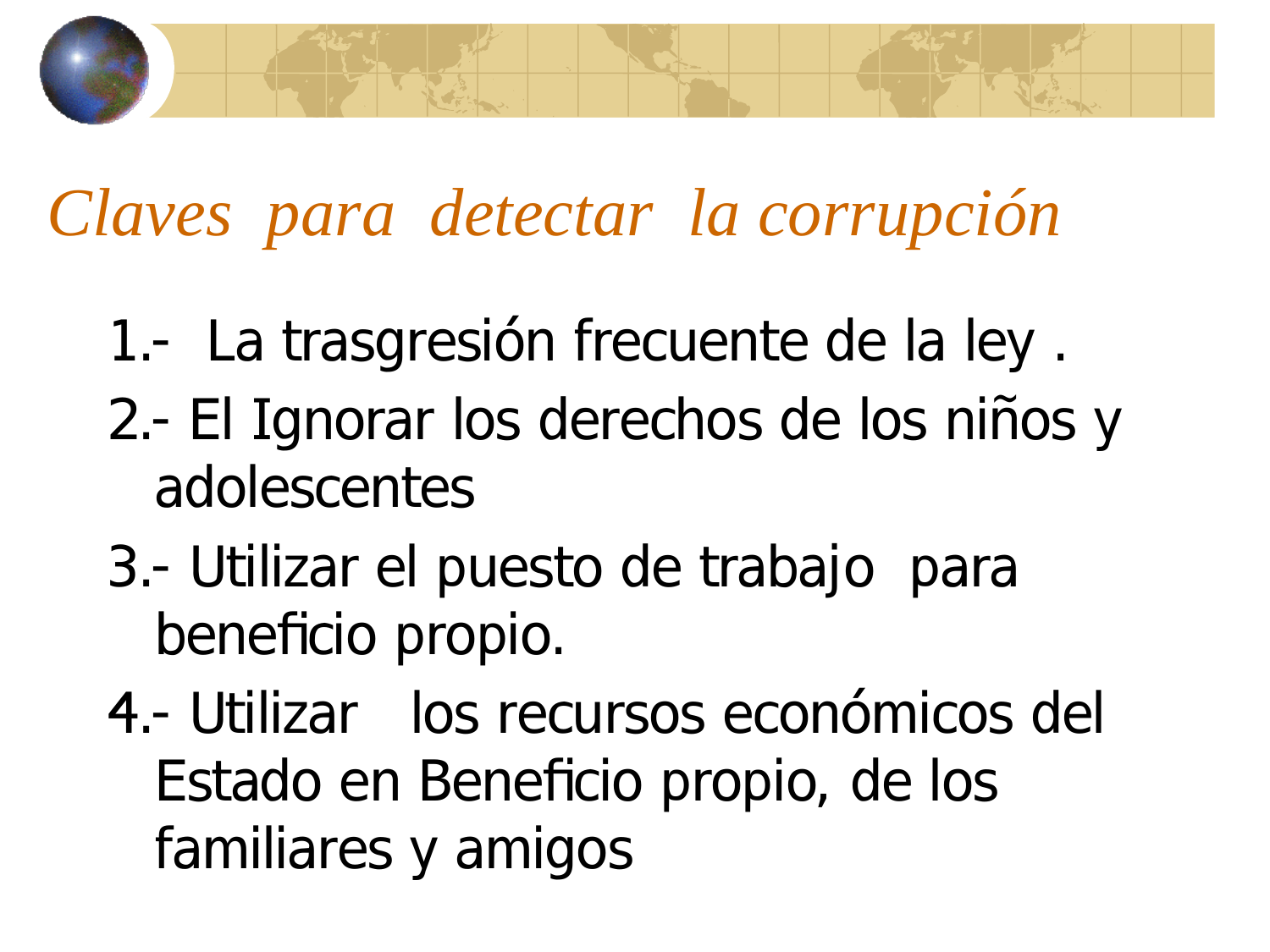

# Claves  para  detectar  la corrupción
1.-  La trasgresión frecuente de la ley .
2.- El Ignorar los derechos de los niños y adolescentes
3.- Utilizar el puesto de trabajo  para beneficio propio.
4.- Utilizar   los recursos económicos del Estado en Beneficio propio, de los familiares y amigos